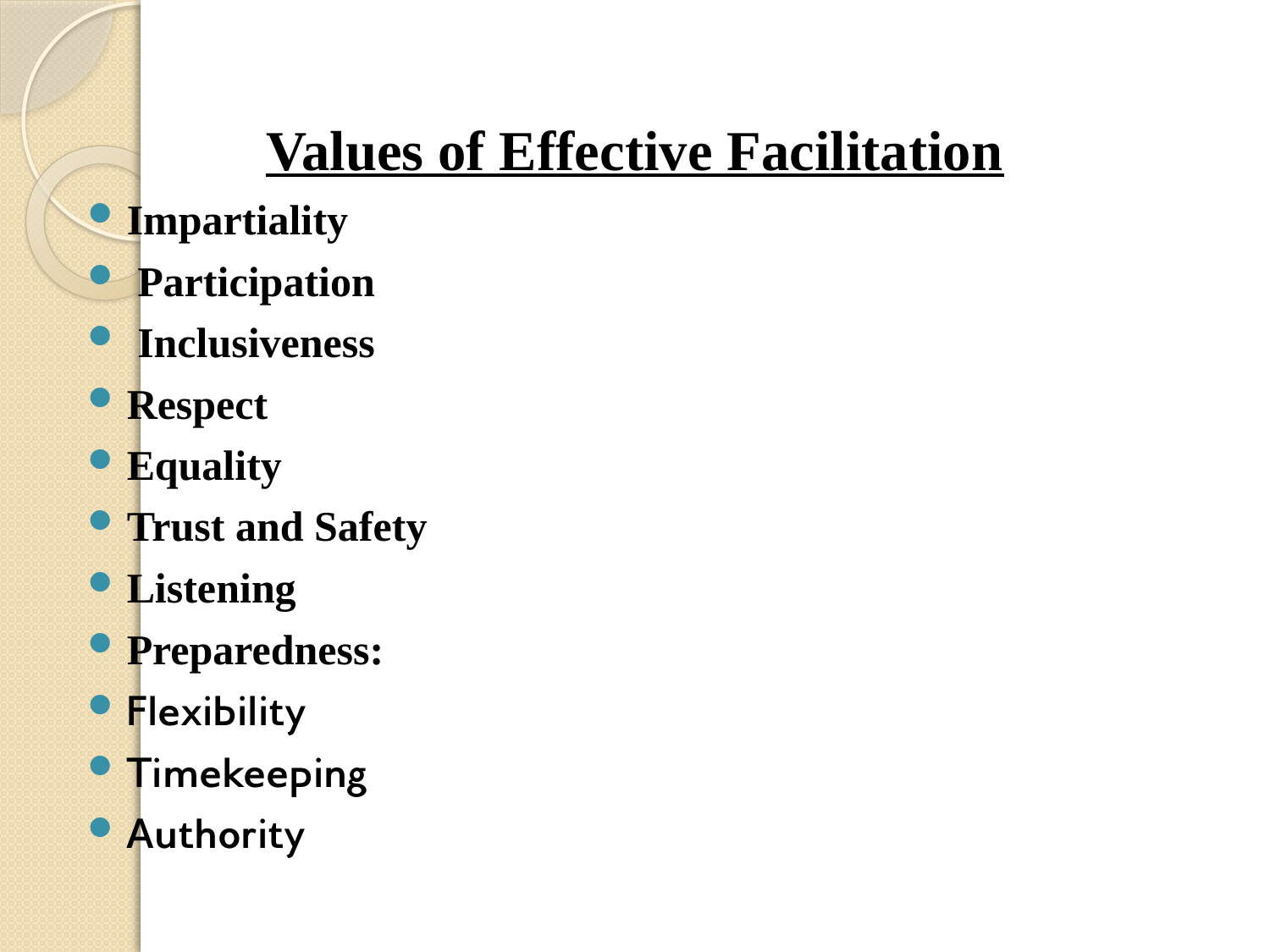

#
Values of Effective Facilitation
Impartiality
 Participation
 Inclusiveness
Respect
Equality
Trust and Safety
Listening
Preparedness:
Flexibility
Timekeeping
Authority